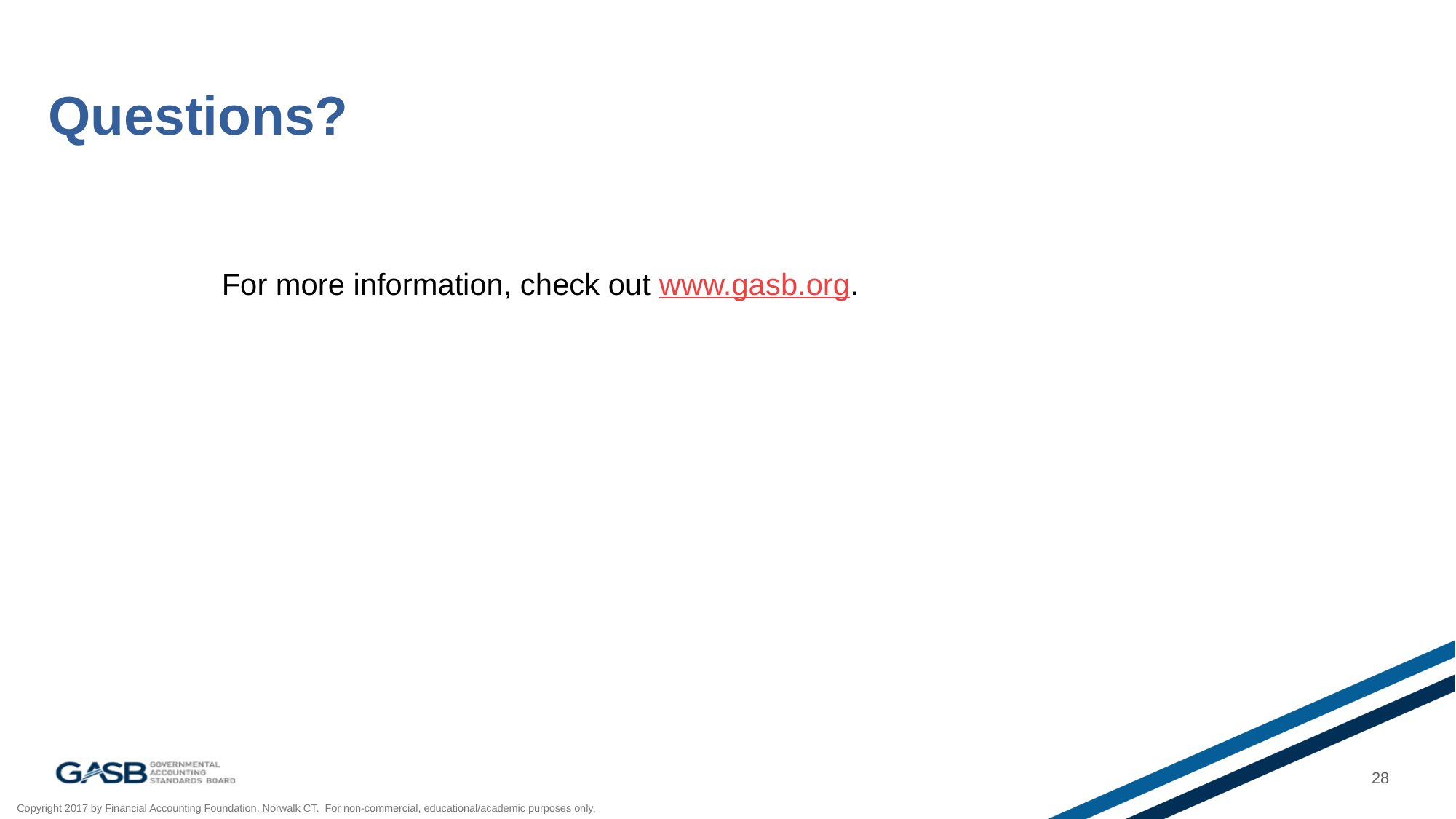

# Questions?
For more information, check out www.gasb.org.
28